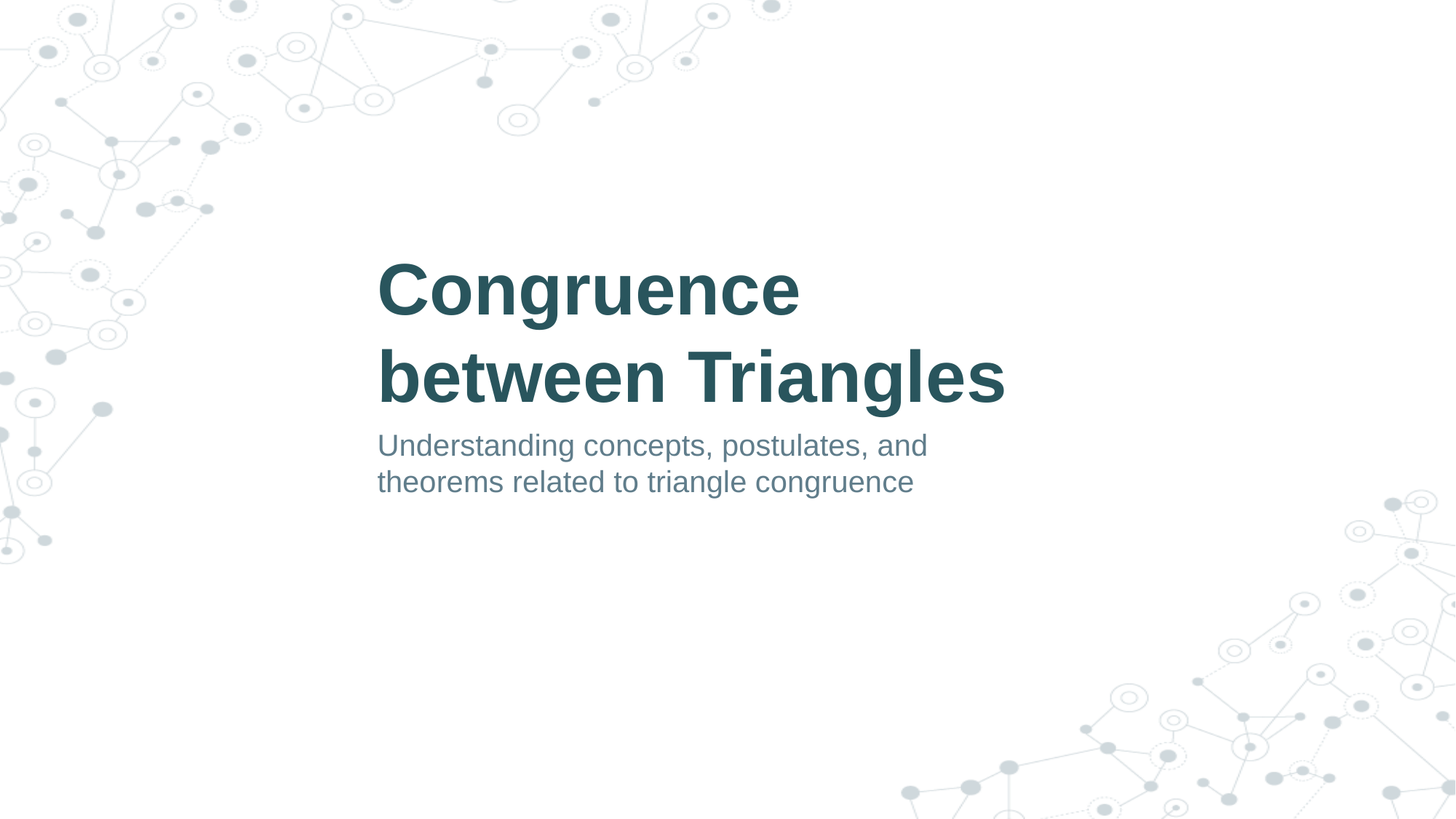

# Congruence between Triangles
Understanding concepts, postulates, and theorems related to triangle congruence